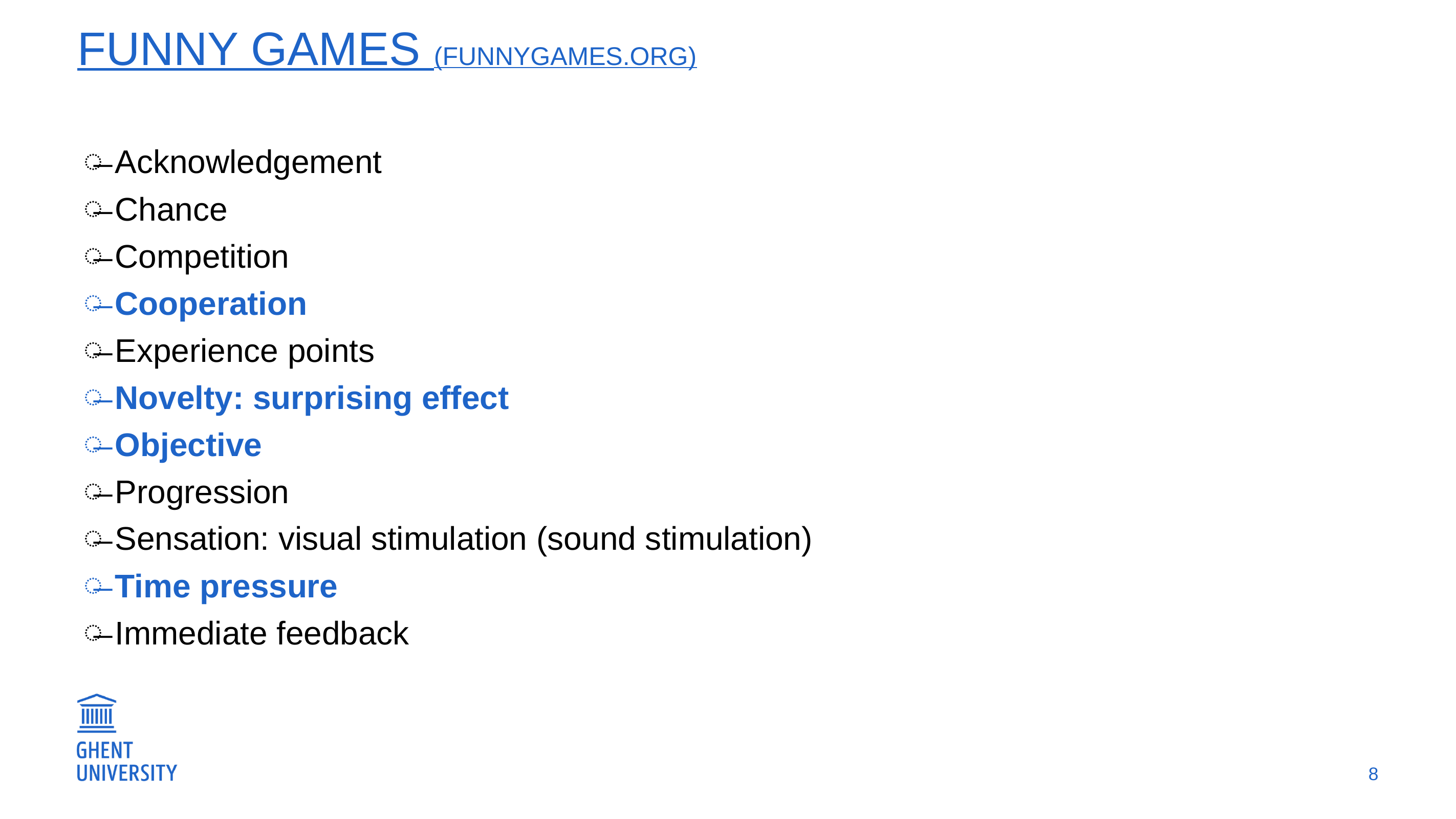

# Funny Games (funnygames.org)
Acknowledgement
Chance
Competition
Cooperation
Experience points
Novelty: surprising effect
Objective
Progression
Sensation: visual stimulation (sound stimulation)
Time pressure
Immediate feedback
8